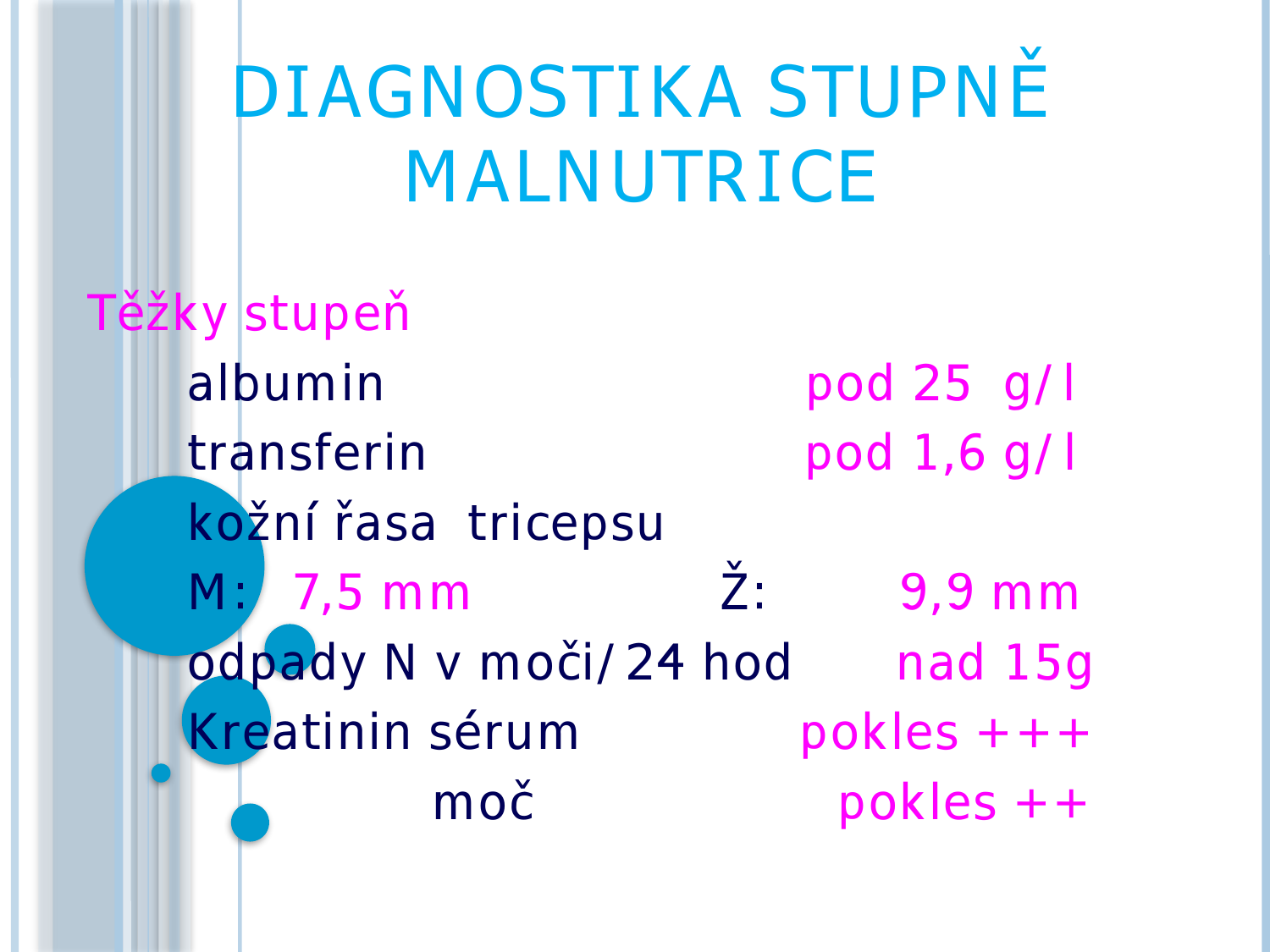

# Diagnostika stupně malnutrice
   Těžky stupeň
          albumin                             pod 25  g/l
          transferin                          pod 1,6 g/l
          kožní řasa  tricepsu
          M:   7,5 mm                 Ž:         9,9 mm
          odpady N v moči/24 hod       nad 15g
          Kreatinin sérum               pokles +++
                           moč                     pokles ++